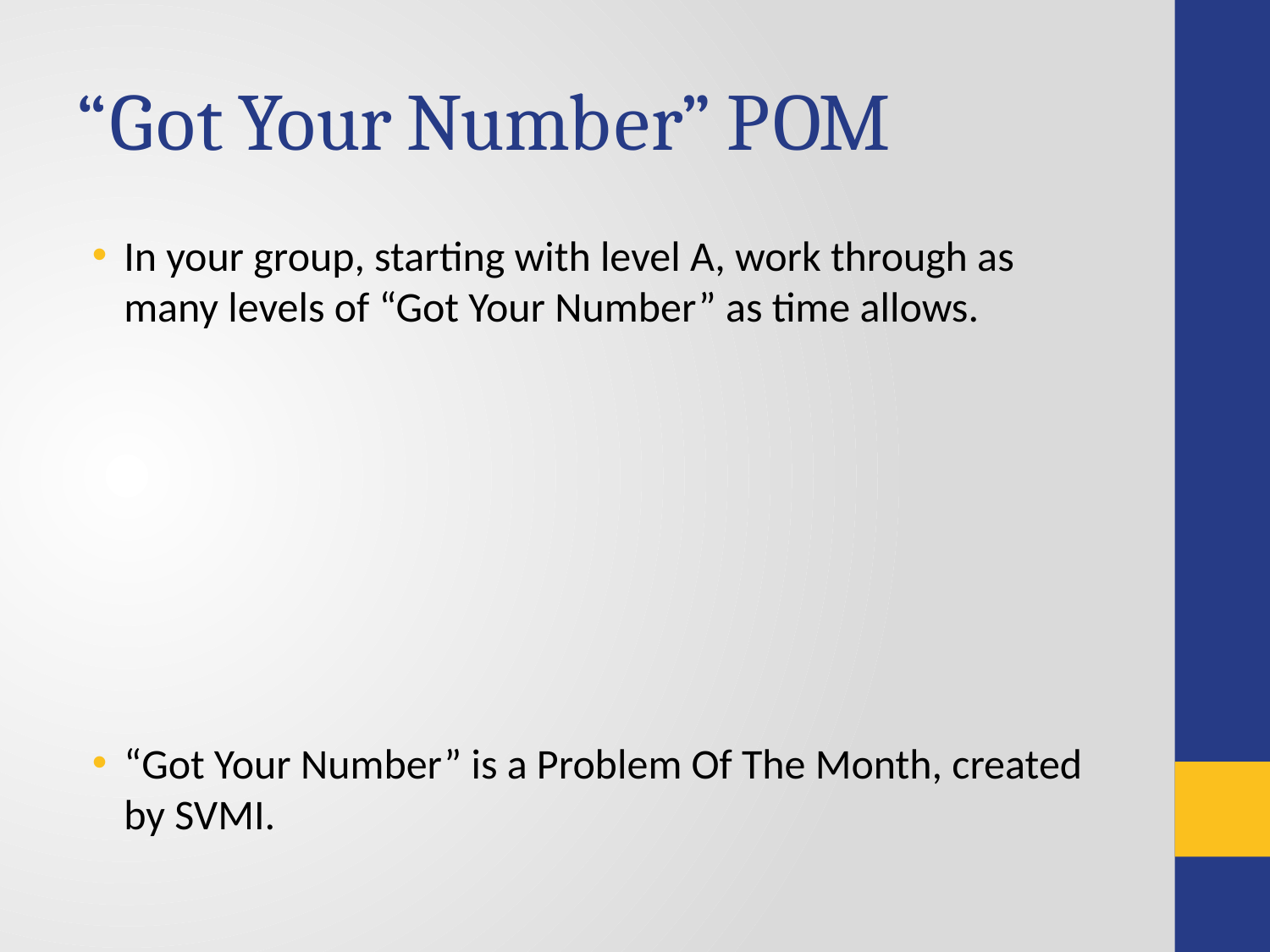

# “Got Your Number” POM
In your group, starting with level A, work through as many levels of “Got Your Number” as time allows.

“Got Your Number” is a Problem Of The Month, created by SVMI.